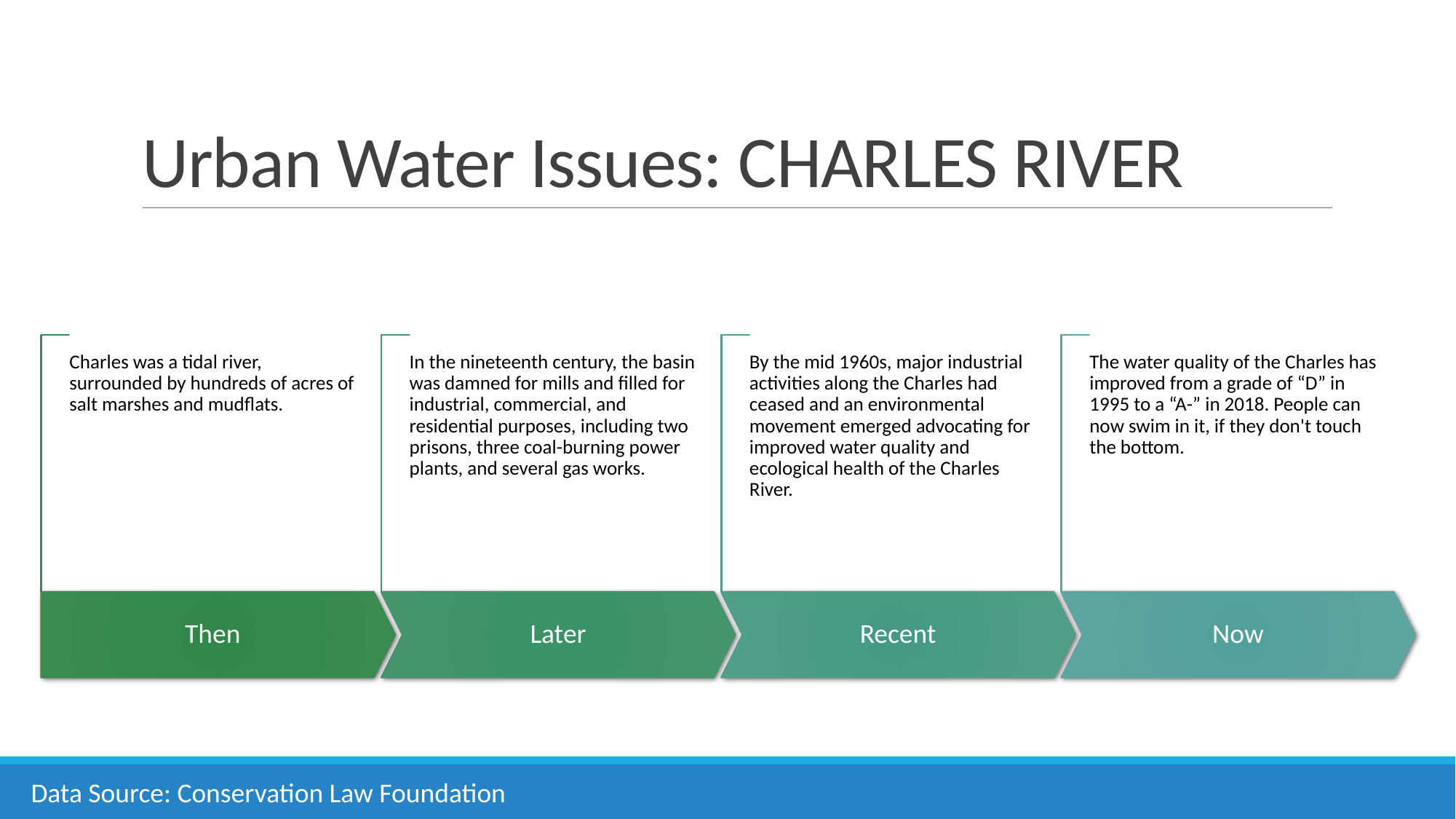

# Urban Water Issues: Charles river
Then
Charles was a tidal river, surrounded by hundreds of acres of salt marshes and mudflats.
Later
In the nineteenth century, the basin was damned for mills and filled for industrial, commercial, and residential purposes, including two prisons, three coal-burning power plants, and several gas works.
Recent
By the mid 1960s, major industrial activities along the Charles had ceased and an environmental movement emerged advocating for improved water quality and ecological health of the Charles River.
Now
The water quality of the Charles has improved from a grade of “D” in 1995 to a “A-” in 2018. People can now swim in it, if they don't touch the bottom.

Data Source: Conservation Law Foundation